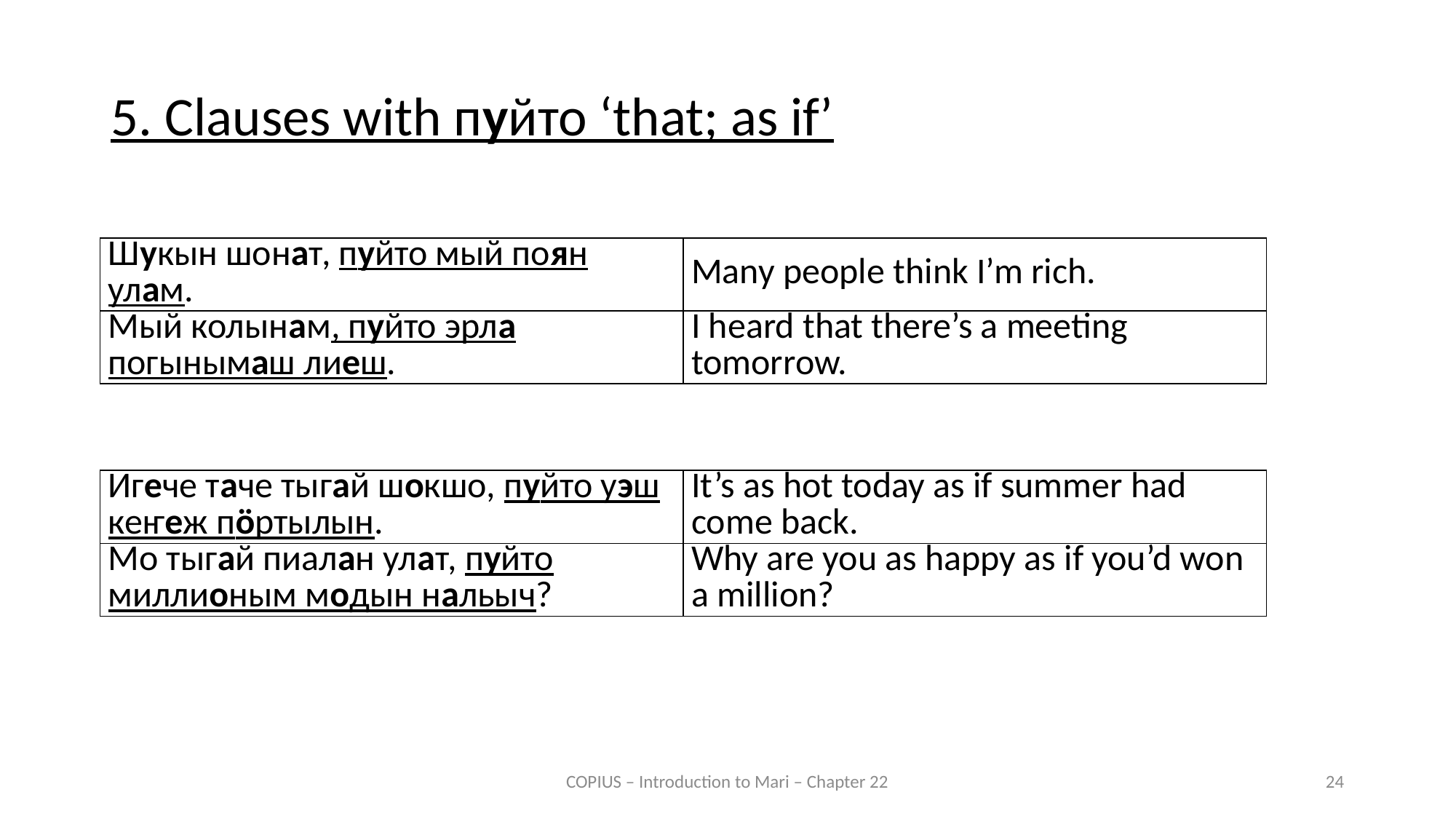

5. Clauses with пуйто ‘that; as if’
| Шукын шонат, пуйто мый поян улам. | Many people think I’m rich. |
| --- | --- |
| Мый колынам, пуйто эрла погынымаш лиеш. | I heard that there’s a meeting tomorrow. |
| Игече таче тыгай шокшо, пуйто уэш кеҥеж пӧртылын. | It’s as hot today as if summer had come back. |
| --- | --- |
| Мо тыгай пиалан улат, пуйто миллионым модын нальыч? | Why are you as happy as if you’d won a million? |
COPIUS – Introduction to Mari – Chapter 22
24